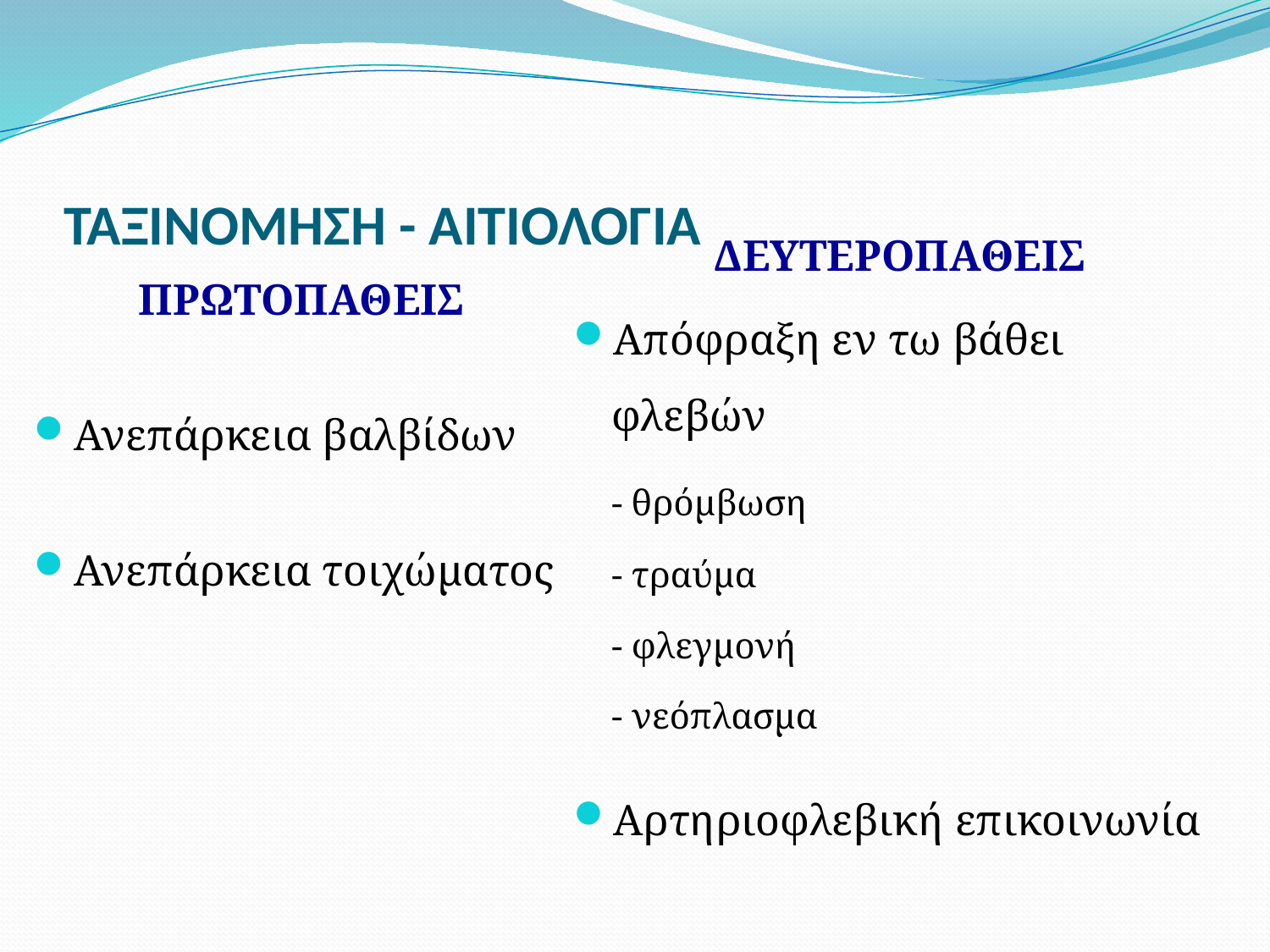

# ΤΑΞΙΝΟΜΗΣΗ - ΑΙΤΙΟΛΟΓΙΑ
ΠΡΩΤΟΠΑΘΕΙΣ
Ανεπάρκεια βαλβίδων
Ανεπάρκεια τοιχώματος
ΔΕΥΤΕΡΟΠΑΘΕΙΣ
Απόφραξη εν τω βάθει φλεβών
	- θρόμβωση
	- τραύμα
	- φλεγμονή
	- νεόπλασμα
Αρτηριοφλεβική επικοινωνία